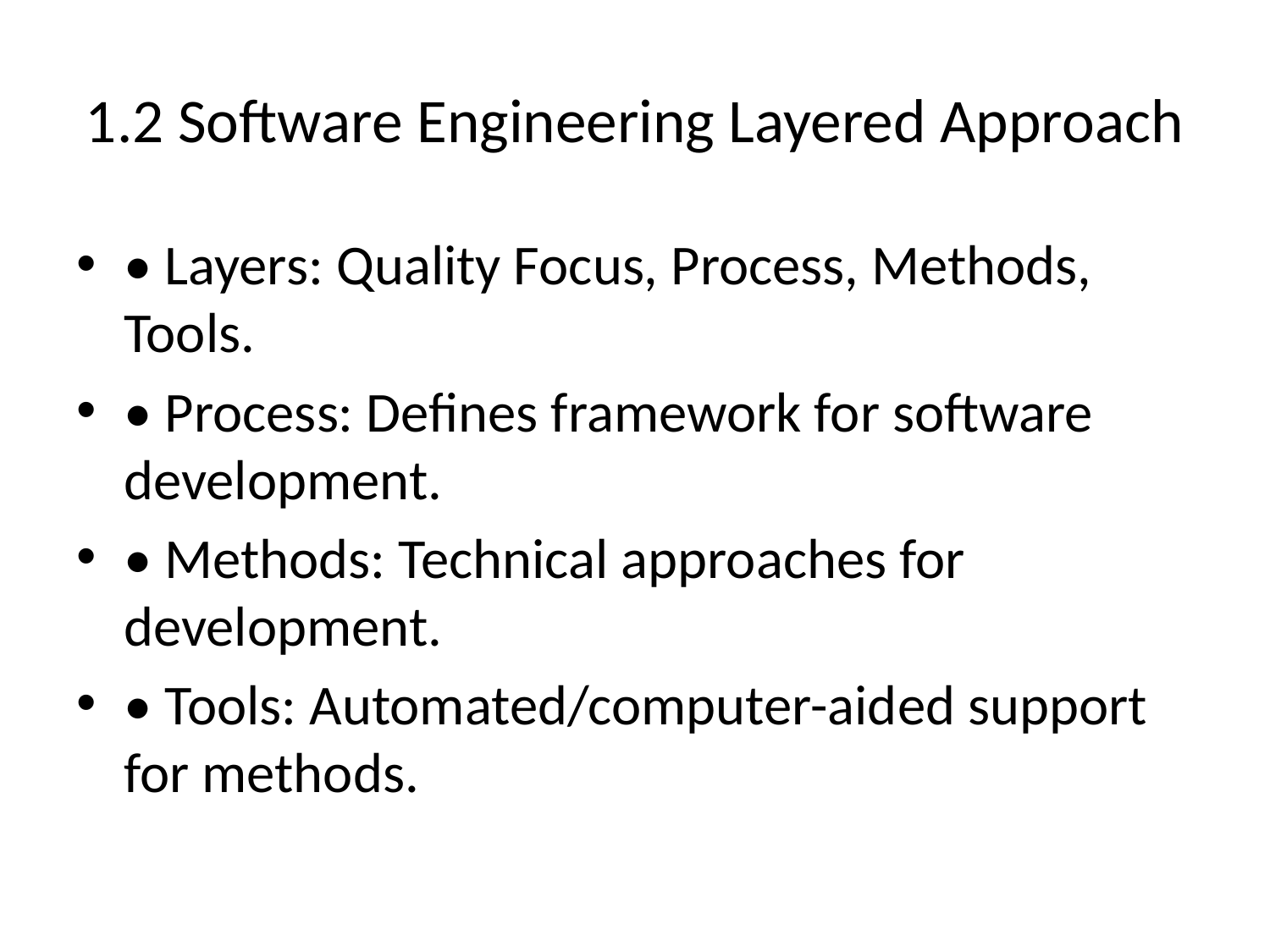

# 1.2 Software Engineering Layered Approach
• Layers: Quality Focus, Process, Methods, Tools.
• Process: Defines framework for software development.
• Methods: Technical approaches for development.
• Tools: Automated/computer-aided support for methods.